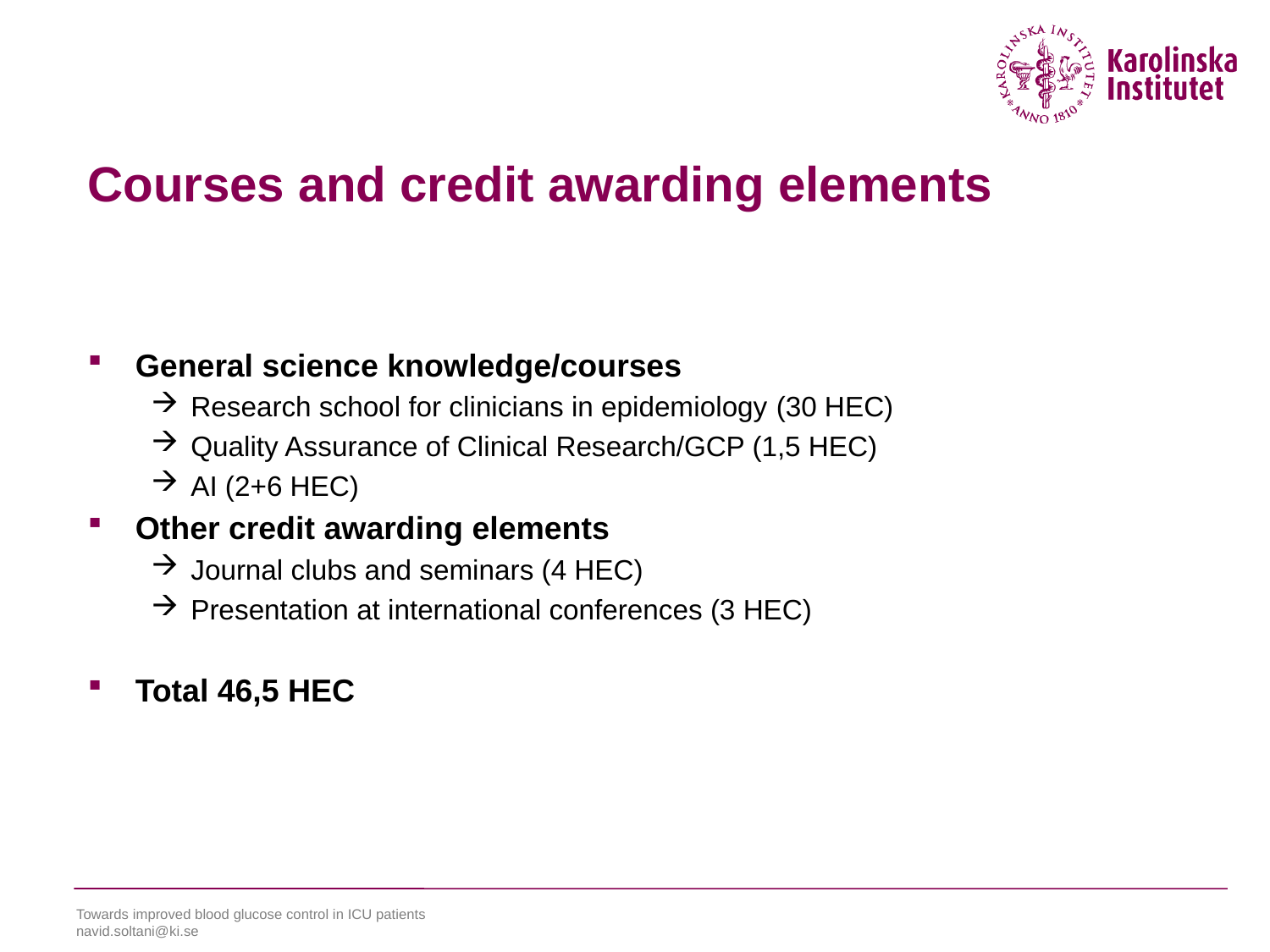

# Courses and credit awarding elements

General science knowledge/courses
Research school for clinicians in epidemiology (30 HEC)
Quality Assurance of Clinical Research/GCP (1,5 HEC)
AI (2+6 HEC)
Other credit awarding elements
Journal clubs and seminars (4 HEC)
Presentation at international conferences (3 HEC)
Total 46,5 HEC
Towards improved blood glucose control in ICU patients  navid.soltani@ki.se